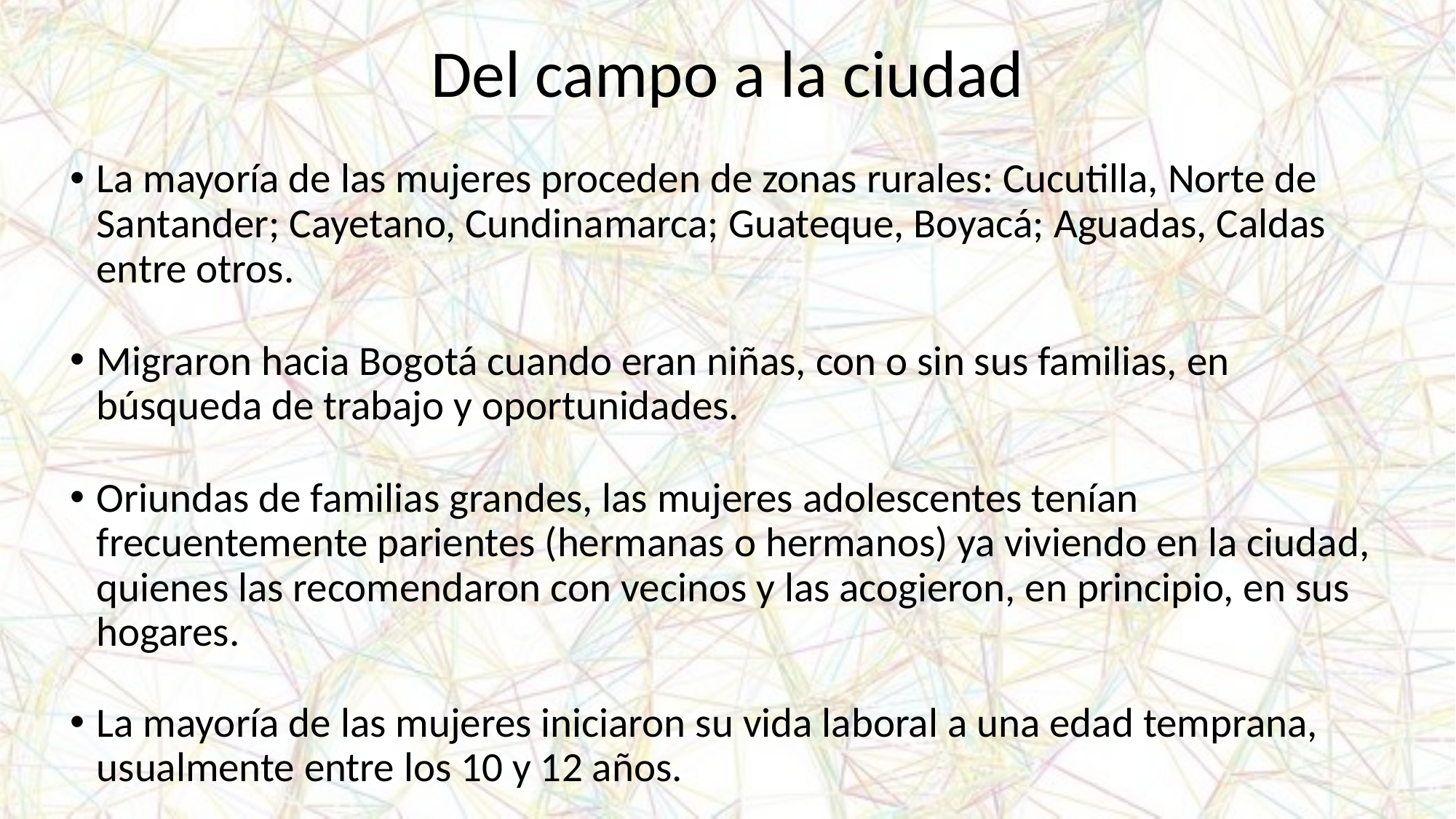

# Del campo a la ciudad
La mayoría de las mujeres proceden de zonas rurales: Cucutilla, Norte de Santander; Cayetano, Cundinamarca; Guateque, Boyacá; Aguadas, Caldas entre otros.

Migraron hacia Bogotá cuando eran niñas, con o sin sus familias, en búsqueda de trabajo y oportunidades.

Oriundas de familias grandes, las mujeres adolescentes tenían frecuentemente parientes (hermanas o hermanos) ya viviendo en la ciudad, quienes las recomendaron con vecinos y las acogieron, en principio, en sus hogares.

La mayoría de las mujeres iniciaron su vida laboral a una edad temprana, usualmente entre los 10 y 12 años.